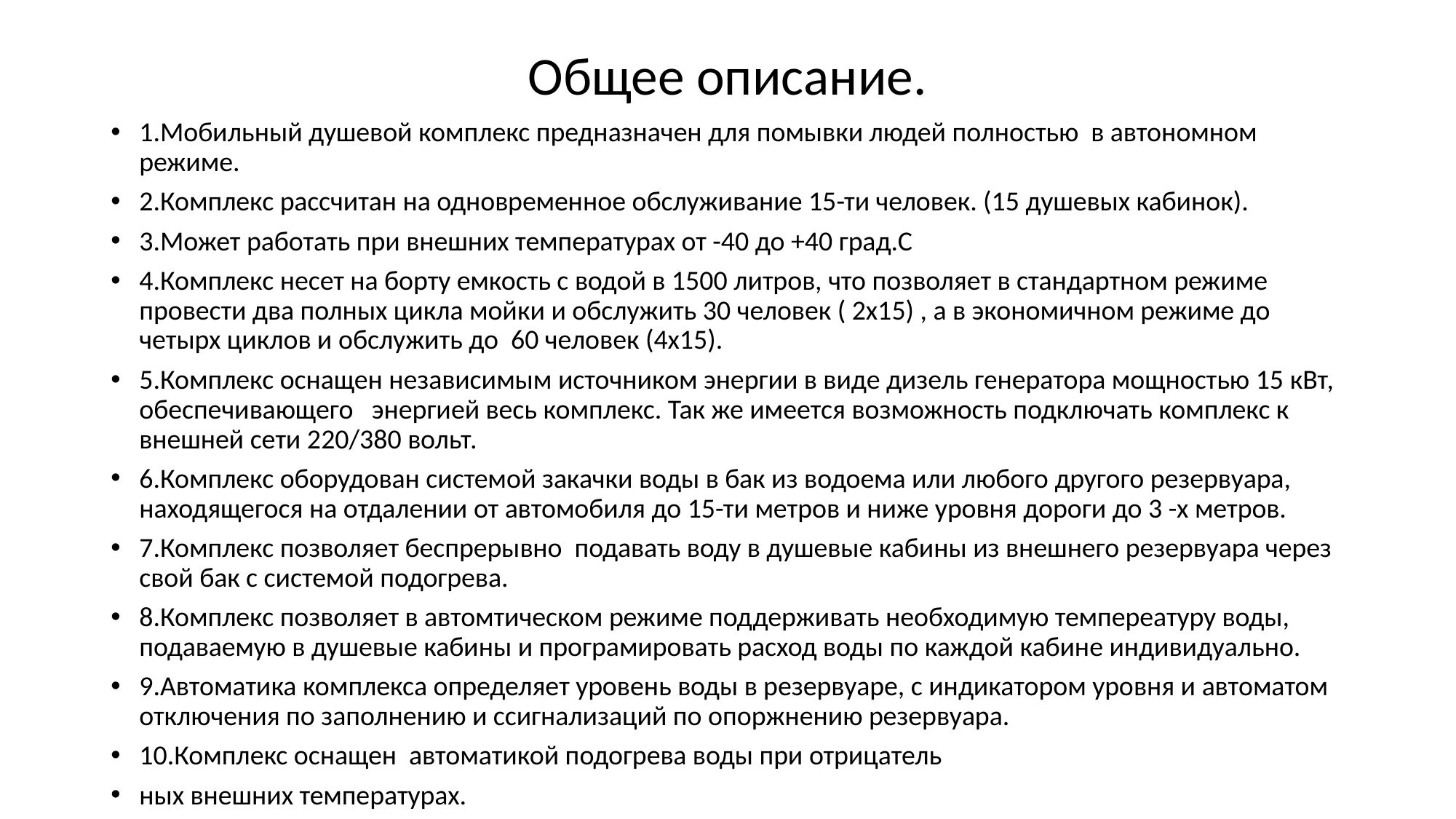

# Общее описание.
1.Мобильный душевой комплекс предназначен для помывки людей полностью  в автономном режиме.
2.Комплекс рассчитан на одновременное обслуживание 15-ти человек. (15 душевых кабинок).
3.Может работать при внешних температурах от -40 до +40 град.С
4.Комплекс несет на борту емкость с водой в 1500 литров, что позволяет в стандартном режиме провести два полных цикла мойки и обслужить 30 человек ( 2х15) , а в экономичном режиме до четырх циклов и обслужить до  60 человек (4х15).
5.Комплекс оснащен независимым источником энергии в виде дизель генератора мощностью 15 кВт, обеспечивающего   энергией весь комплекс. Так же имеется возможность подключать комплекс к внешней сети 220/380 вольт.
6.Комплекс оборудован системой закачки воды в бак из водоема или любого другого резервуара, находящегося на отдалении от автомобиля до 15-ти метров и ниже уровня дороги до 3 -х метров.
7.Комплекс позволяет беспрерывно  подавать воду в душевые кабины из внешнего резервуара через свой бак с системой подогрева.
8.Комплекс позволяет в автомтическом режиме поддерживать необходимую темпереатуру воды, подаваемую в душевые кабины и програмировать расход воды по каждой кабине индивидуально.
9.Автоматика комплекса определяет уровень воды в резервуаре, с индикатором уровня и автоматом отключения по заполнению и ссигнализаций по опоржнению резервуара.
10.Комплекс оснащен  автоматикой подогрева воды при отрицатель
ных внешних температурах.